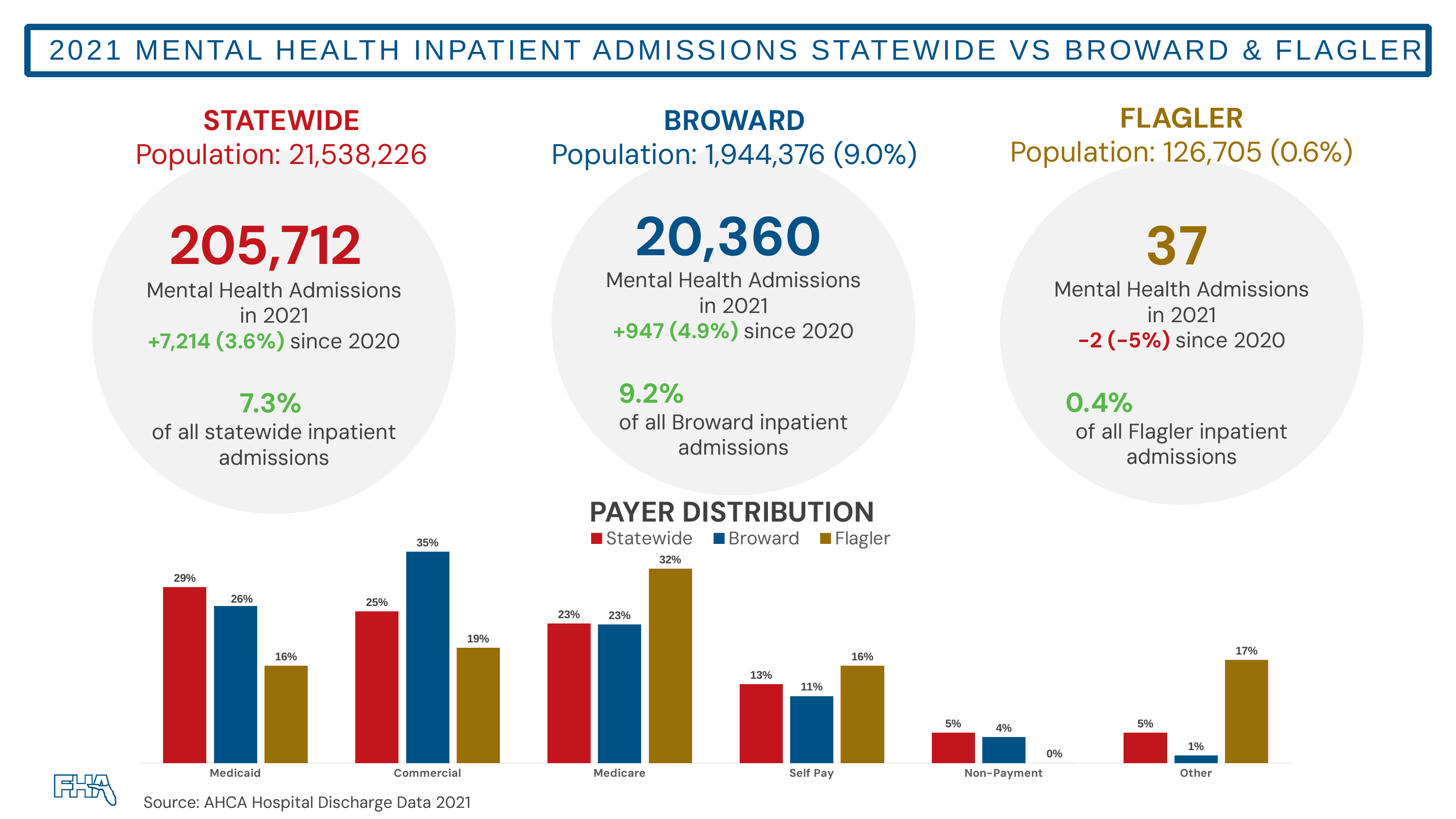

# 2021 MENTAL HEALTH inpatient ADMISSIONS STATEWIDE VS Broward & Flagler
FLAGLER
Population: 126,705 (0.6%)

STATEWIDE
Population: 21,538,226

### Chart

| Category |
|---|
BROWARD
Population: 1,944,376 (9.0%)
205,712
Mental Health Admissions in 2021
+7,214 (3.6%) since 2020

7.3%
of all statewide inpatient admissions
20,360
Mental Health Admissions in 2021
+947 (4.9%) since 2020

9.2%
of all Broward inpatient admissions
37
Mental Health Admissions in 2021
-2 (-5%) since 2020

0.4%
of all Flagler inpatient admissions
PAYER DISTRIBUTION

### Chart

| Category | Statewide | Broward | Flagler |
|---|---|---|---|
| Medicaid | 0.29 | 0.2588 | 0.16 |
| Commercial | 0.25 | 0.3482 | 0.19 |
| Medicare | 0.23 | 0.2283 | 0.32 |
| Self Pay | 0.13 | 0.1103 | 0.16 |
| Non-Payment | 0.05 | 0.0424 | 0.0 |
| Other | 0.05 | 0.01200000000000008 | 0.17 |
Source: AHCA Hospital Discharge Data 2021